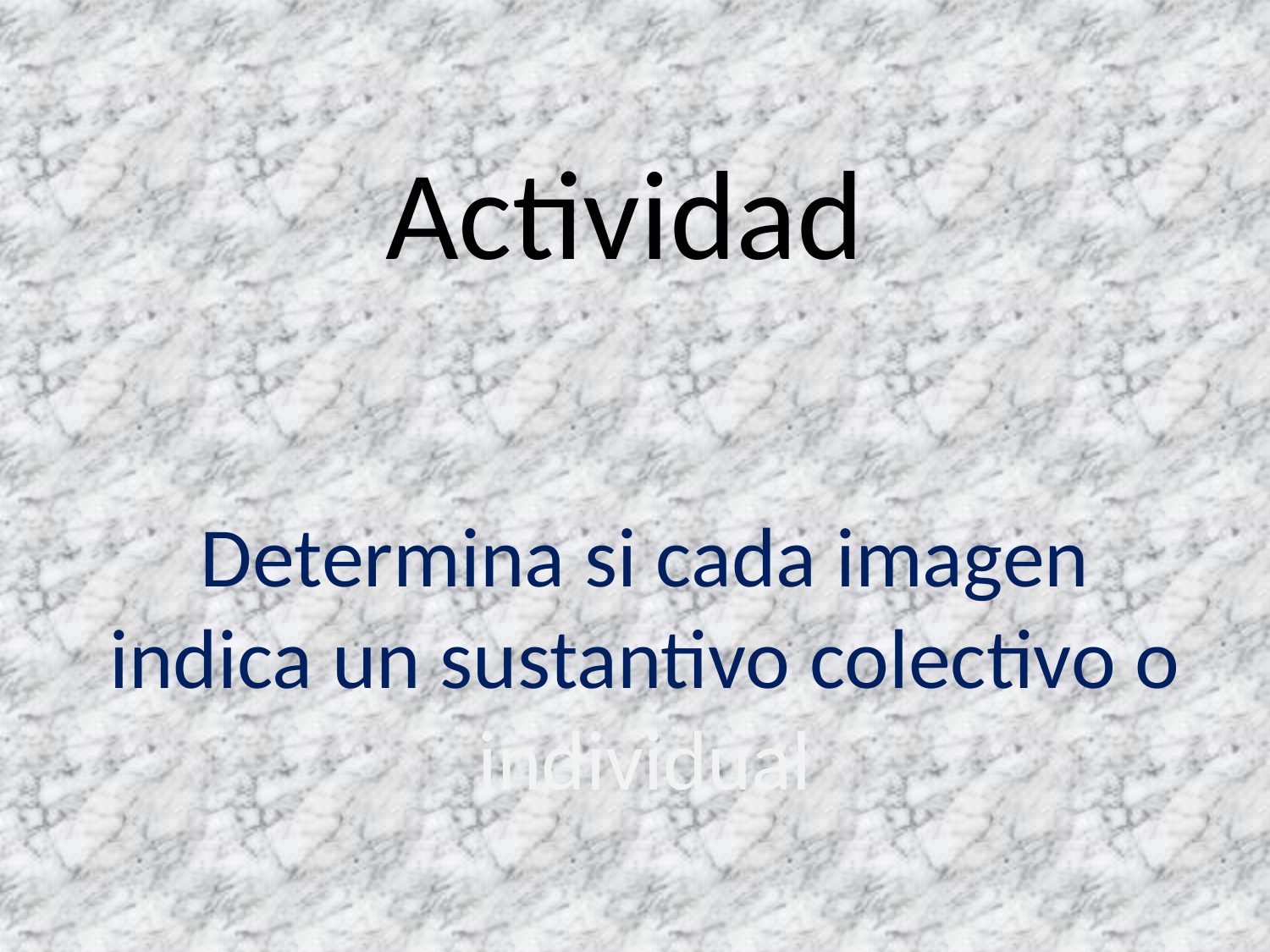

# Actividad
Determina si cada imagen indica un sustantivo colectivo o individual